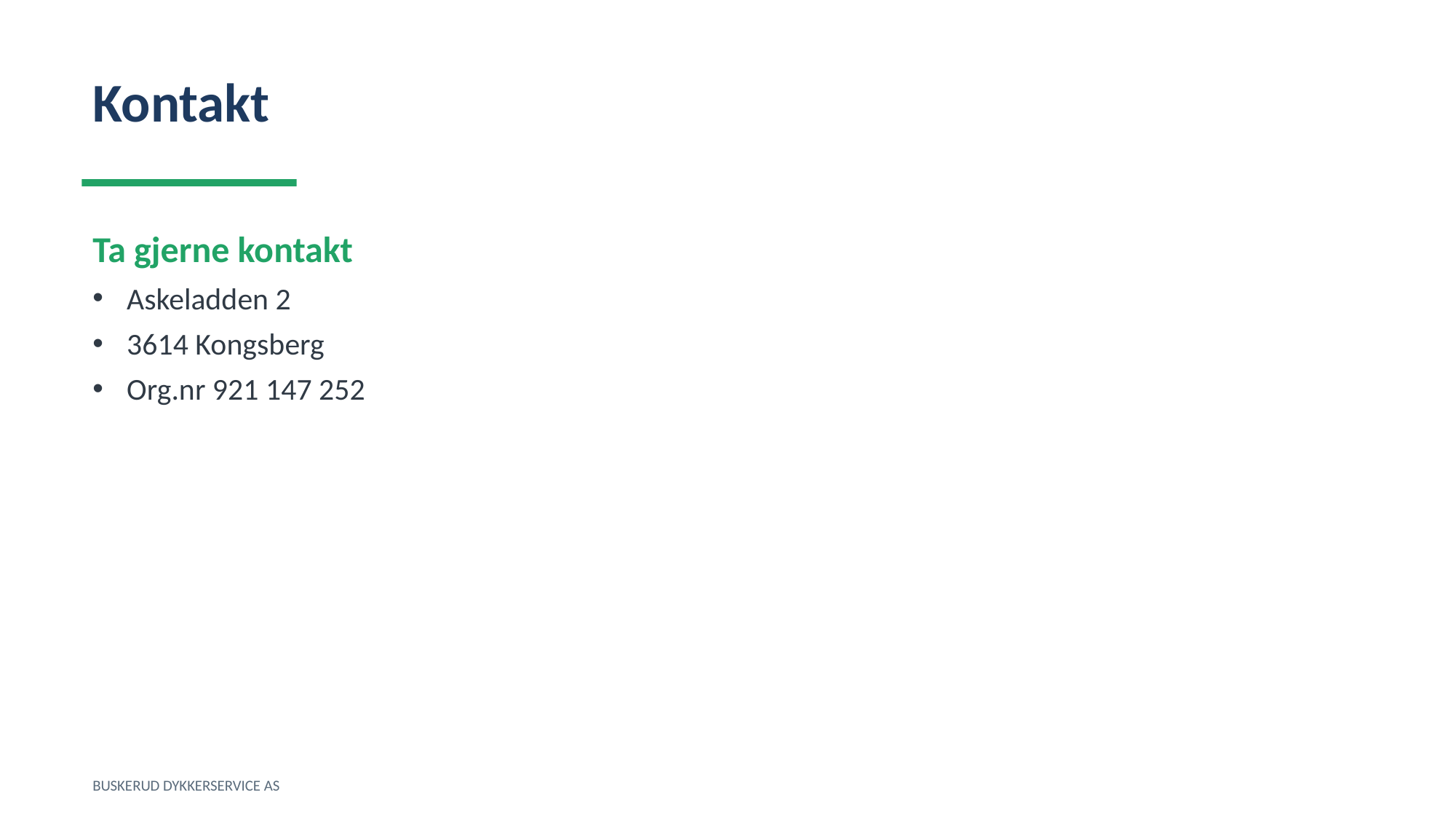

Kontakt

Ta gjerne kontakt
Askeladden 2
3614 Kongsberg
Org.nr 921 147 252
BUSKERUD DYKKERSERVICE AS